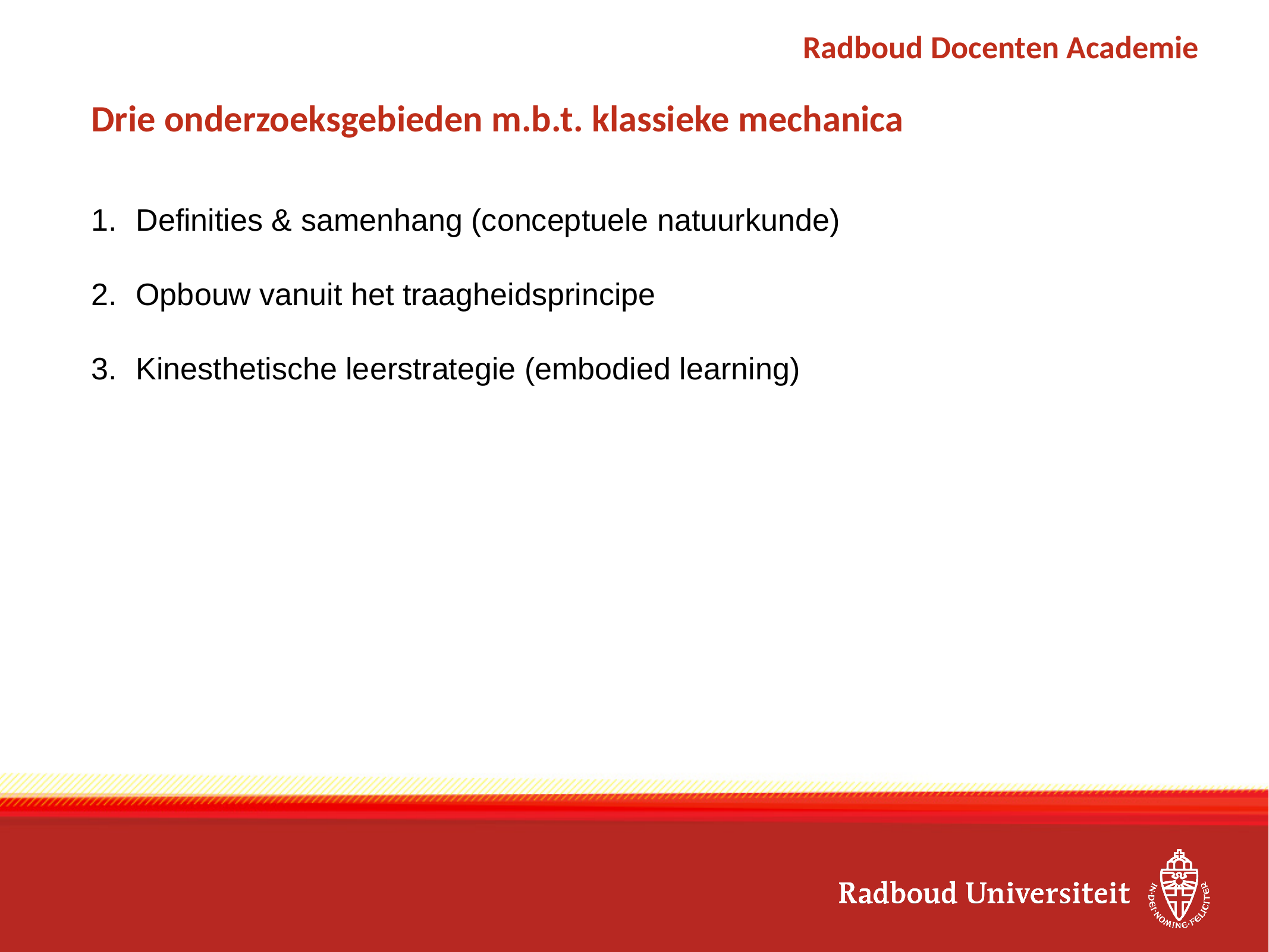

# Drie onderzoeksgebieden m.b.t. klassieke mechanica
Definities & samenhang (conceptuele natuurkunde)

Opbouw vanuit het traagheidsprincipe

Kinesthetische leerstrategie (embodied learning)